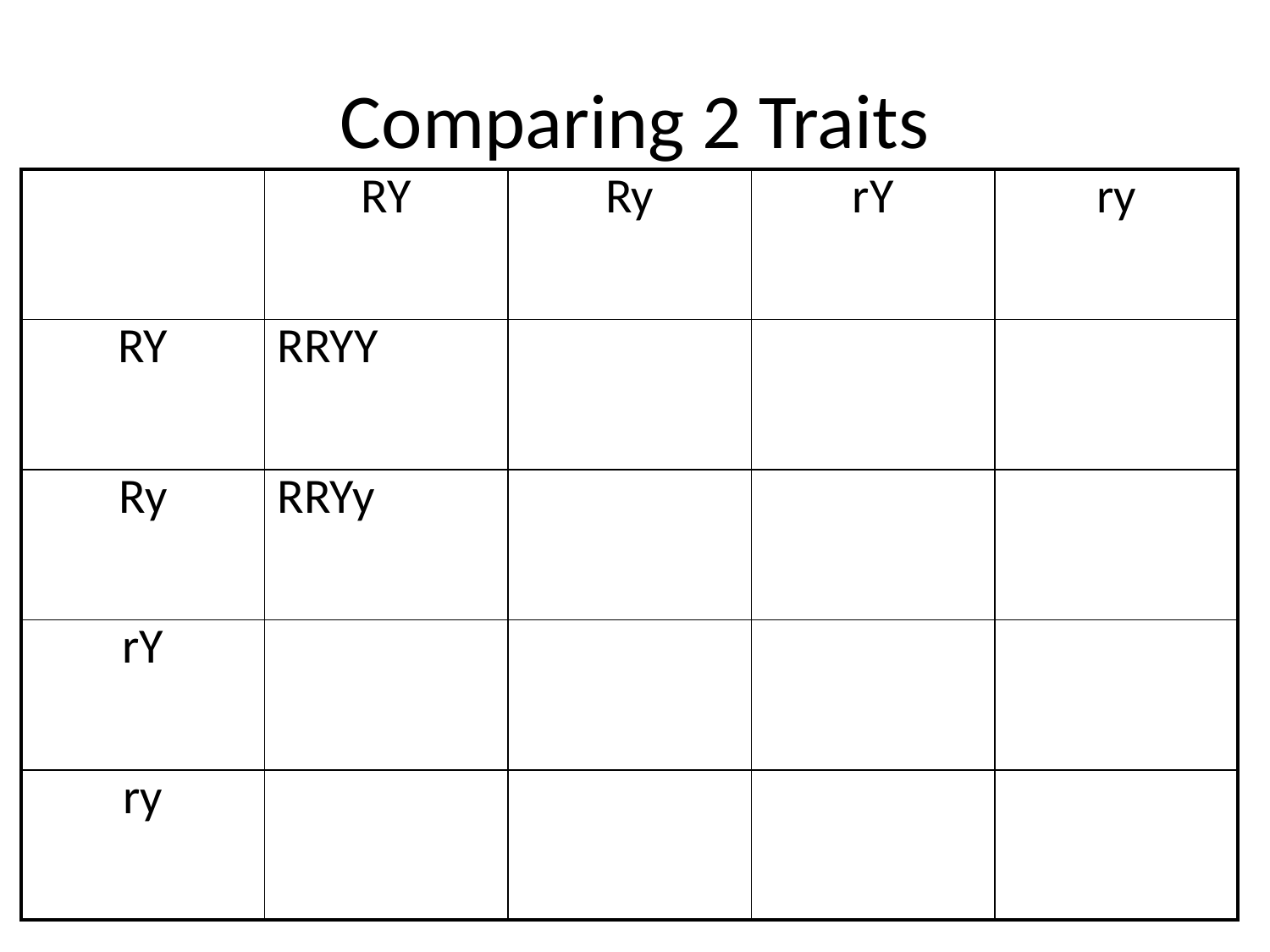

# Comparing 2 Traits
|  | RY | Ry | rY | ry |
| --- | --- | --- | --- | --- |
| RY | RRYY |  |  |  |
| Ry | RRYy |  |  |  |
| rY |  |  |  |  |
| ry |  |  |  |  |